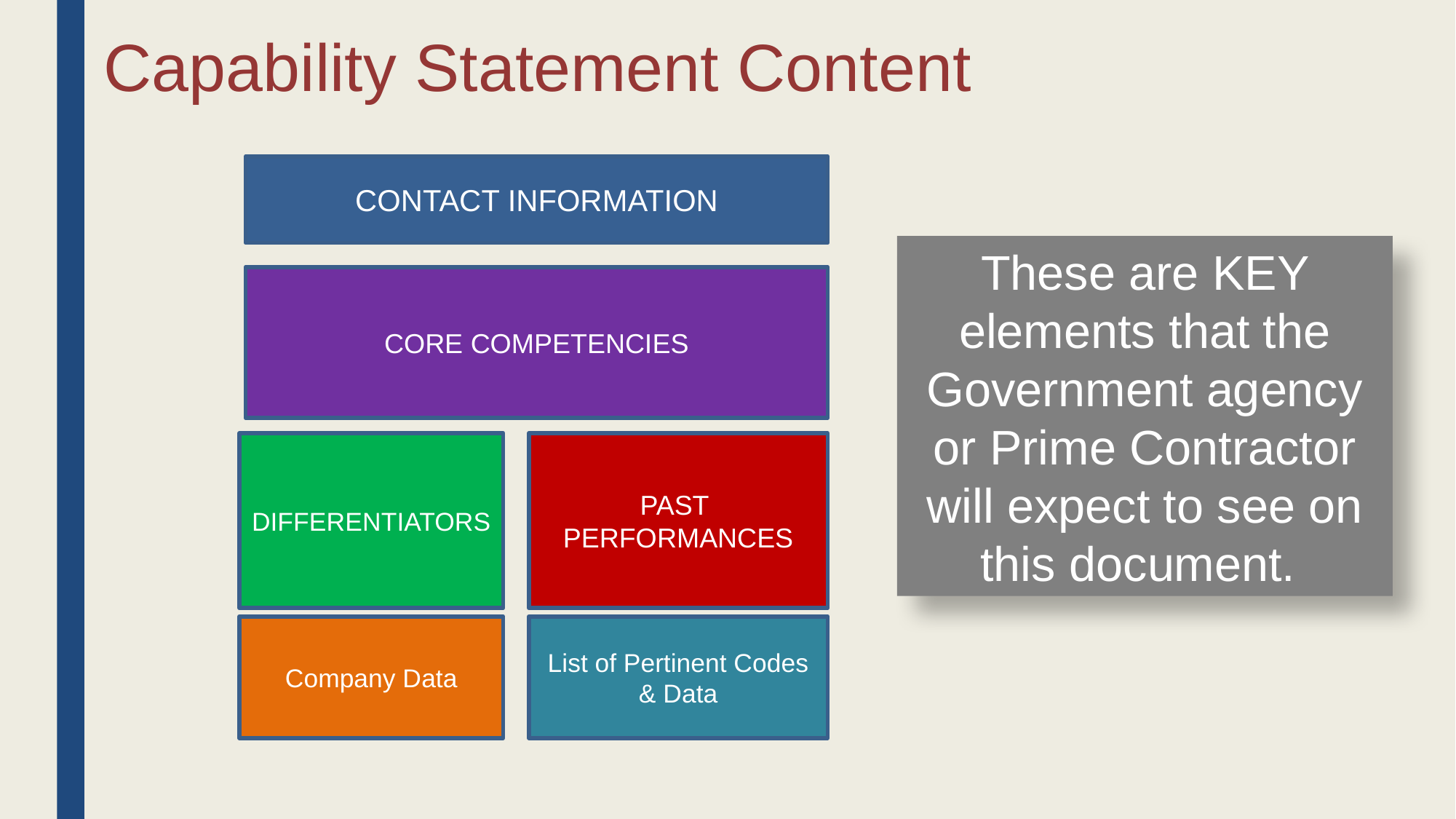

# Capability Statement Content
CONTACT INFORMATION
These are KEY elements that the
Government agency or Prime Contractor will expect to see on this document.
CORE COMPETENCIES
DIFFERENTIATORS
PAST
PERFORMANCES
Company Data
List of Pertinent Codes & Data